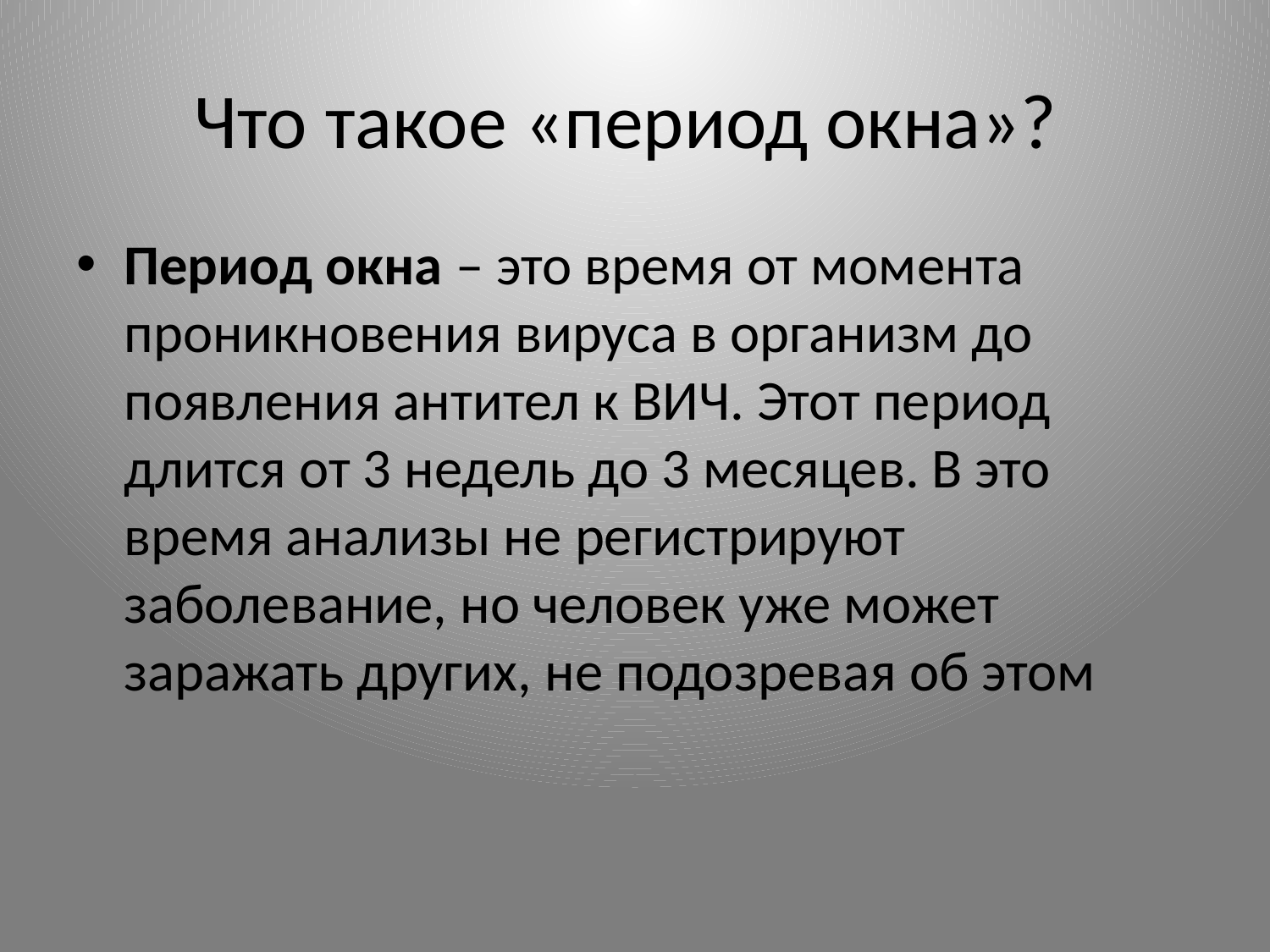

# Что такое «период окна»?
Период окна – это время от момента проникновения вируса в организм до появления антител к ВИЧ. Этот период длится от 3 недель до 3 месяцев. В это время анализы не регистрируют заболевание, но человек уже может заражать других, не подозревая об этом